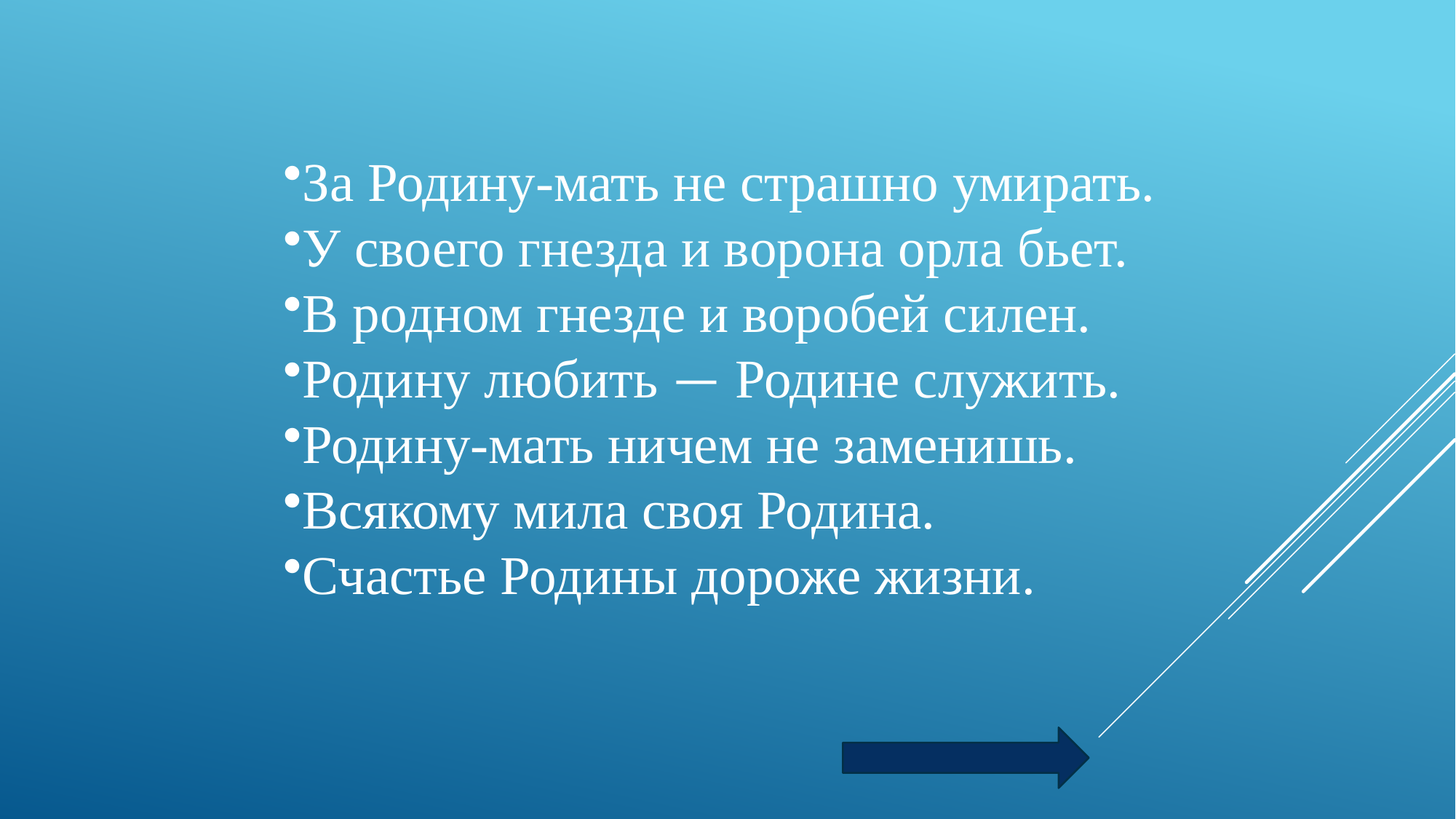

За Родину-мать не страшно умирать.
У своего гнезда и ворона орла бьет.
В родном гнезде и воробей силен.
Родину любить — Родине служить.
Родину-мать ничем не заменишь.
Всякому мила своя Родина.
Счастье Родины дороже жизни.